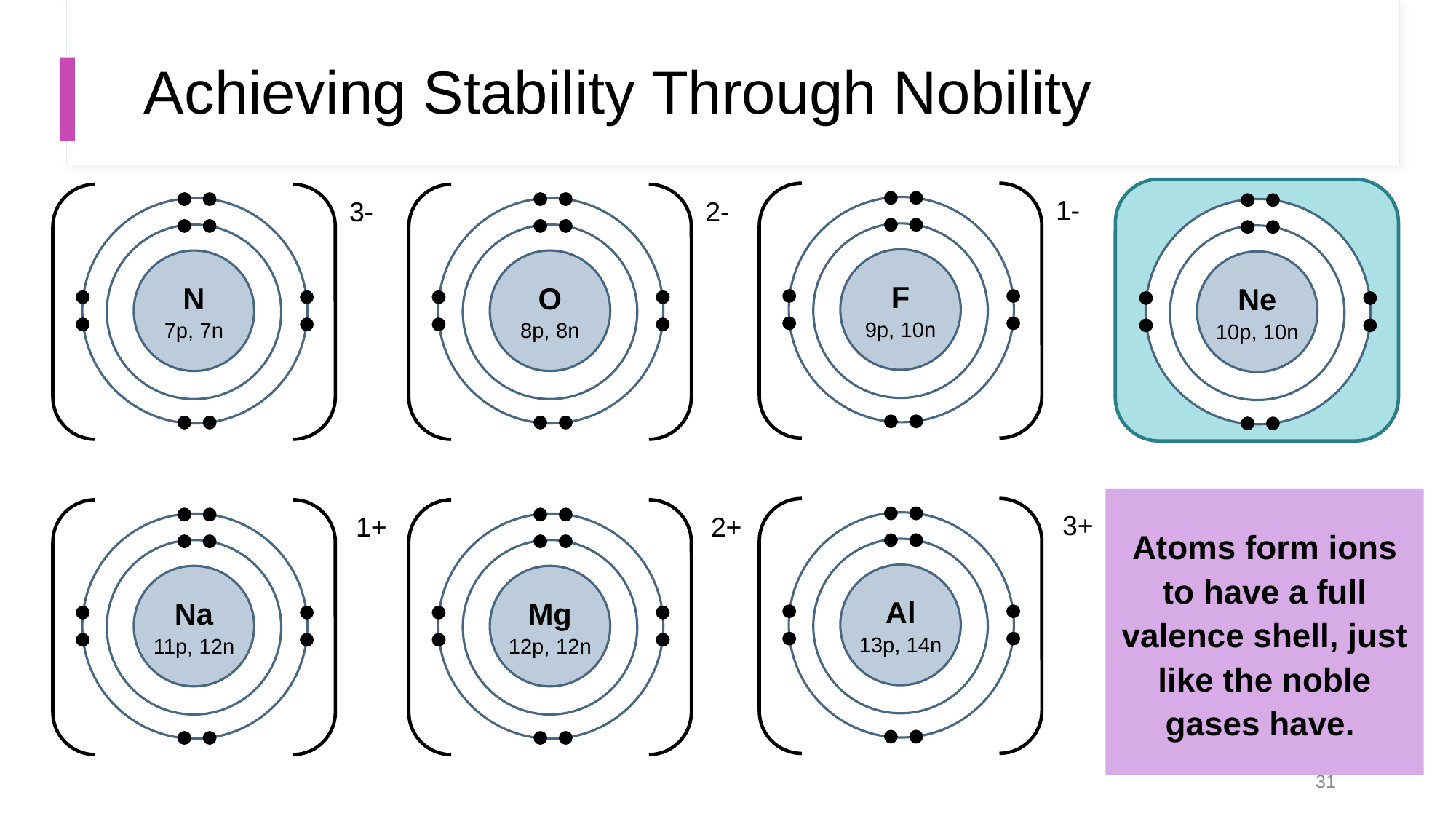

# Achieving Stability Through Nobility

Ne

10p, 10n

1-

F

9p, 10n

3-

N

7p, 7n

2-

O

8p, 8n

Atoms form ions to have a full valence shell, just like the noble gases have.

3+

Al

13p, 14n

1+

Na

11p, 12n

2+

Mg

12p, 12n

31